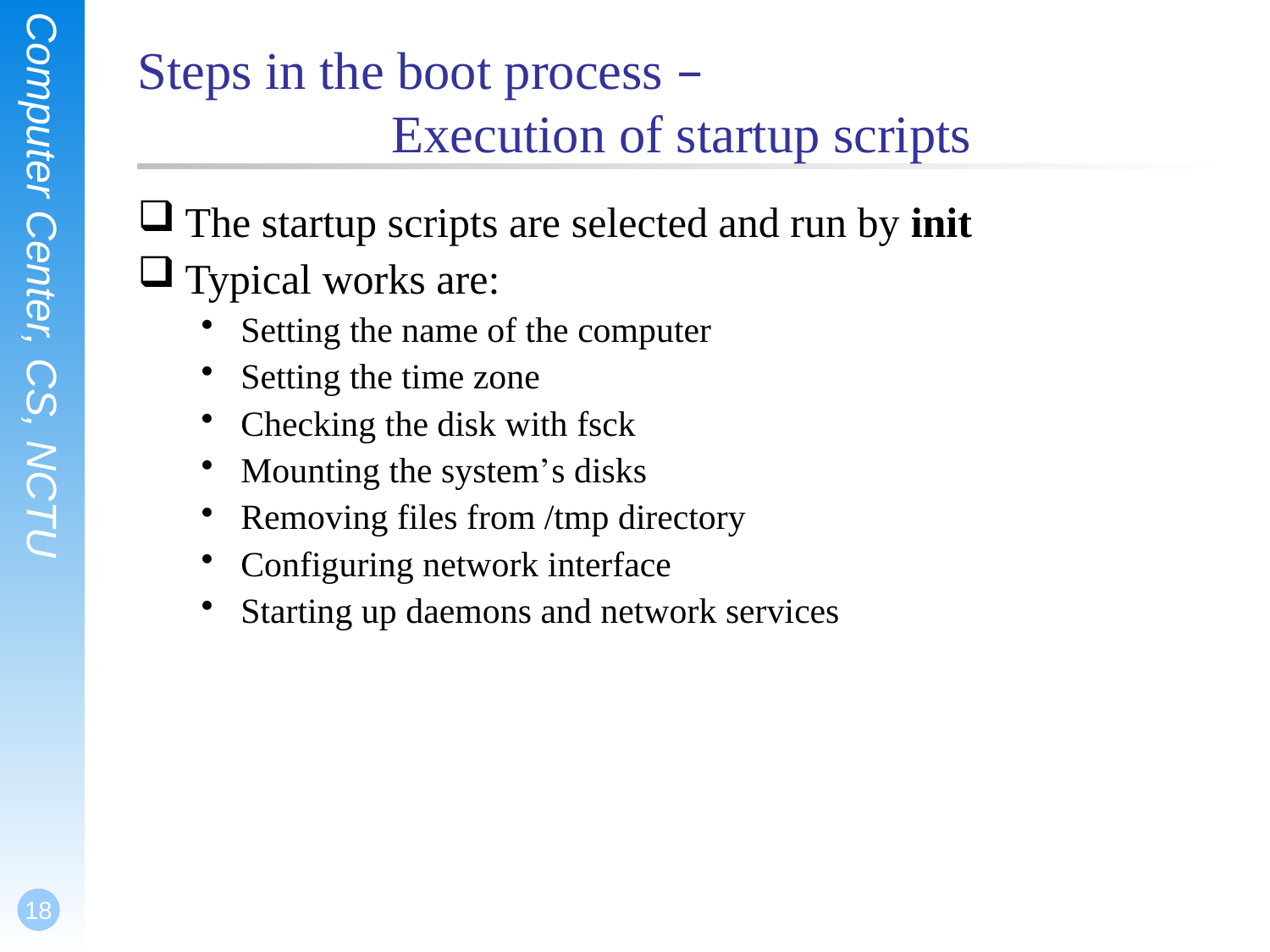

# Steps in the boot process – Execution of startup scripts
The startup scripts are selected and run by init
Typical works are:
Setting the name of the computer
Setting the time zone
Checking the disk with fsck
Mounting the system’s disks
Removing files from /tmp directory
Configuring network interface
Starting up daemons and network services